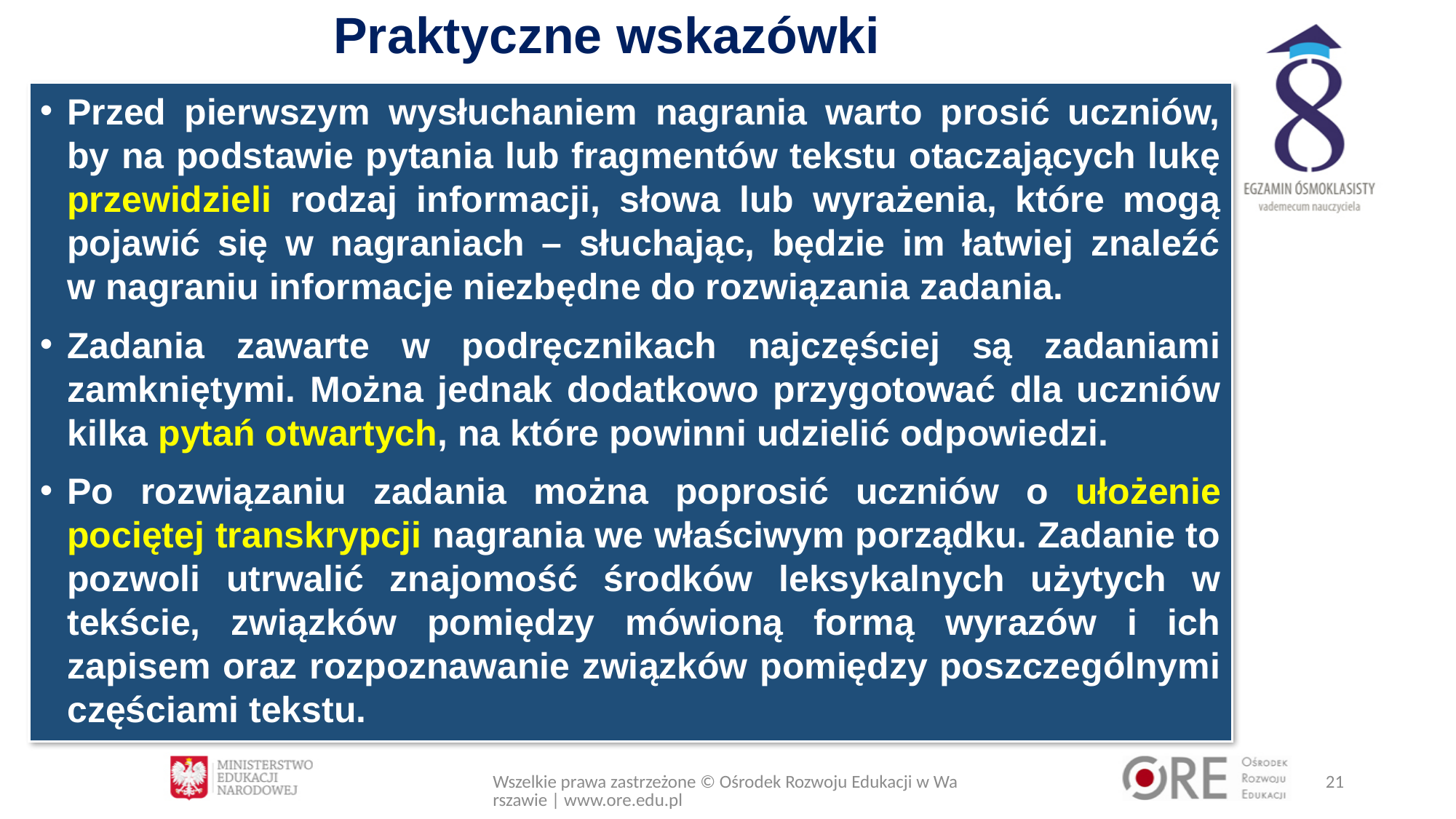

# Praktyczne wskazówki
Przed pierwszym wysłuchaniem nagrania warto prosić uczniów,
by na podstawie pytania lub fragmentów tekstu otaczających lukę przewidzieli rodzaj informacji, słowa lub wyrażenia, które mogą pojawić się w nagraniach – słuchając, będzie im łatwiej znaleźć
w nagraniu informacje niezbędne do rozwiązania zadania.
Zadania zawarte w podręcznikach najczęściej są zadaniami zamkniętymi. Można jednak dodatkowo przygotować dla uczniów kilka pytań otwartych, na które powinni udzielić odpowiedzi.
Po rozwiązaniu zadania można poprosić uczniów o ułożenie pociętej transkrypcji nagrania we właściwym porządku. Zadanie to pozwoli utrwalić znajomość środków leksykalnych użytych w tekście, związków pomiędzy mówioną formą wyrazów i ich zapisem oraz rozpoznawanie związków pomiędzy poszczególnymi częściami tekstu.

Wszelkie prawa zastrzeżone © Ośrodek Rozwoju Edukacji w Warszawie | www.ore.edu.pl
21